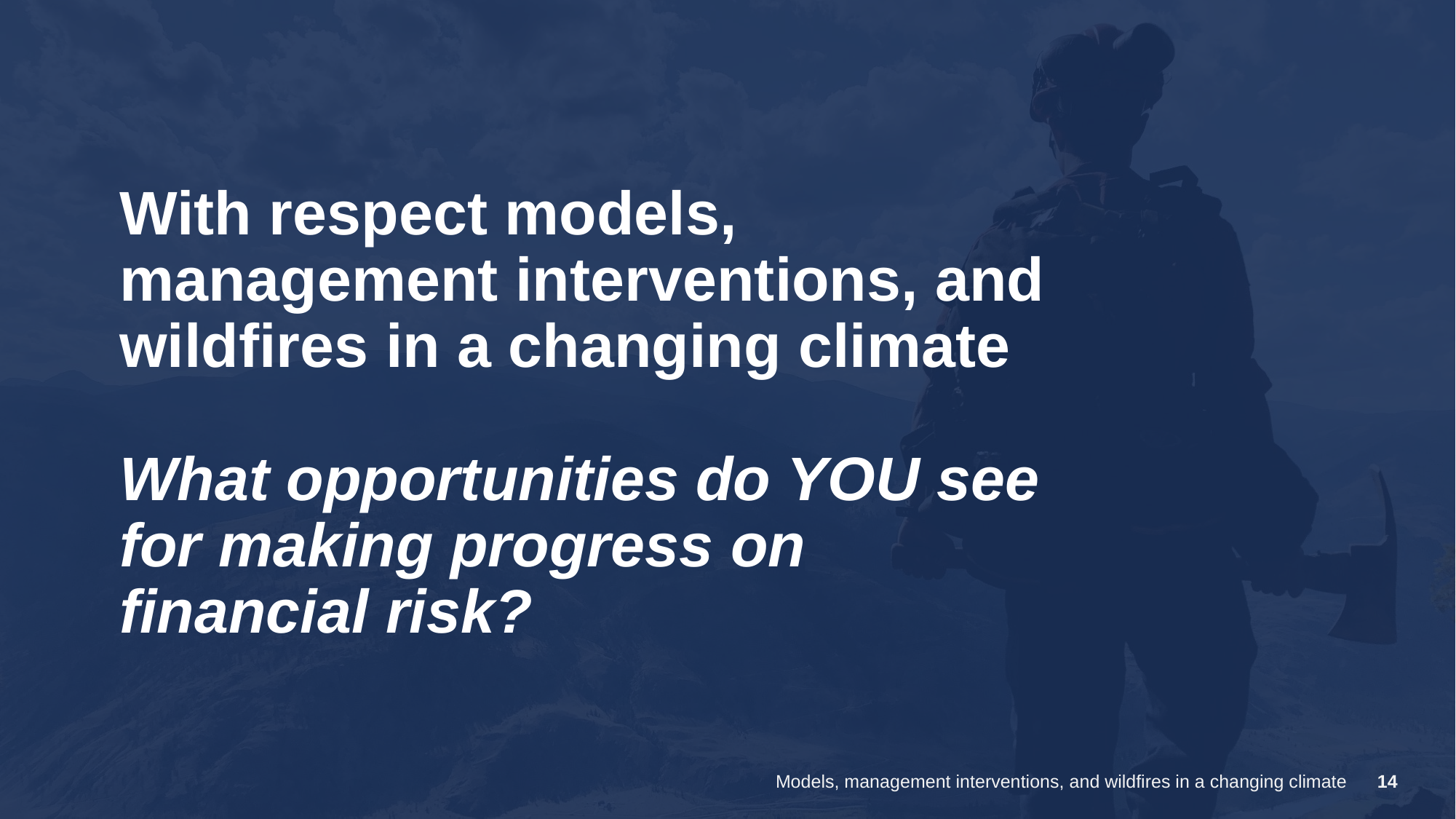

# With respect models, management interventions, and wildfires in a changing climate What opportunities do YOU see for making progress on financial risk?
Models, management interventions, and wildfires in a changing climate
14